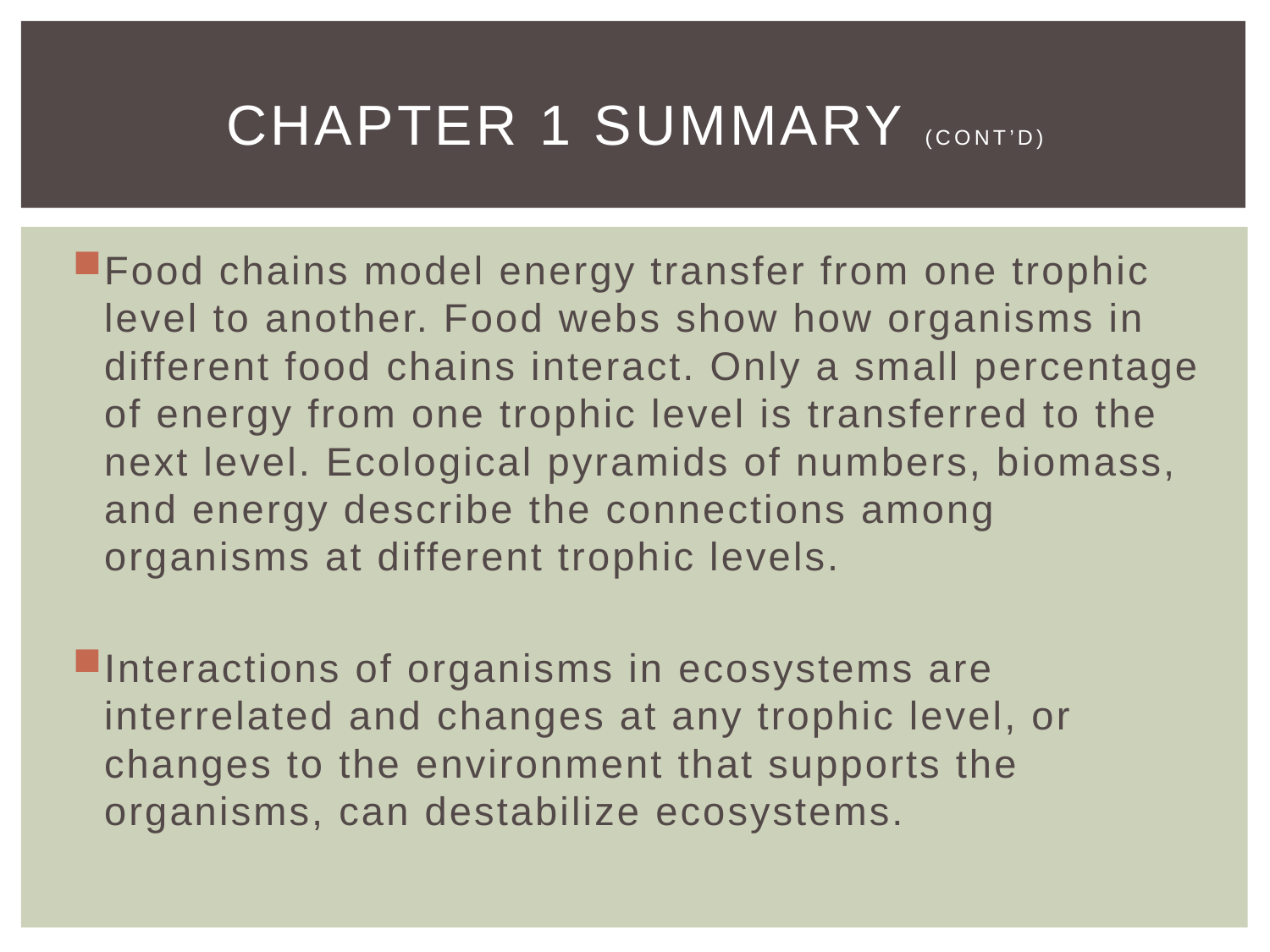

# Chapter 1 Summary (cont’d)
Food chains model energy transfer from one trophic level to another. Food webs show how organisms in different food chains interact. Only a small percentage of energy from one trophic level is transferred to the next level. Ecological pyramids of numbers, biomass, and energy describe the connections among organisms at different trophic levels.

Interactions of organisms in ecosystems are interrelated and changes at any trophic level, or changes to the environment that supports the organisms, can destabilize ecosystems.